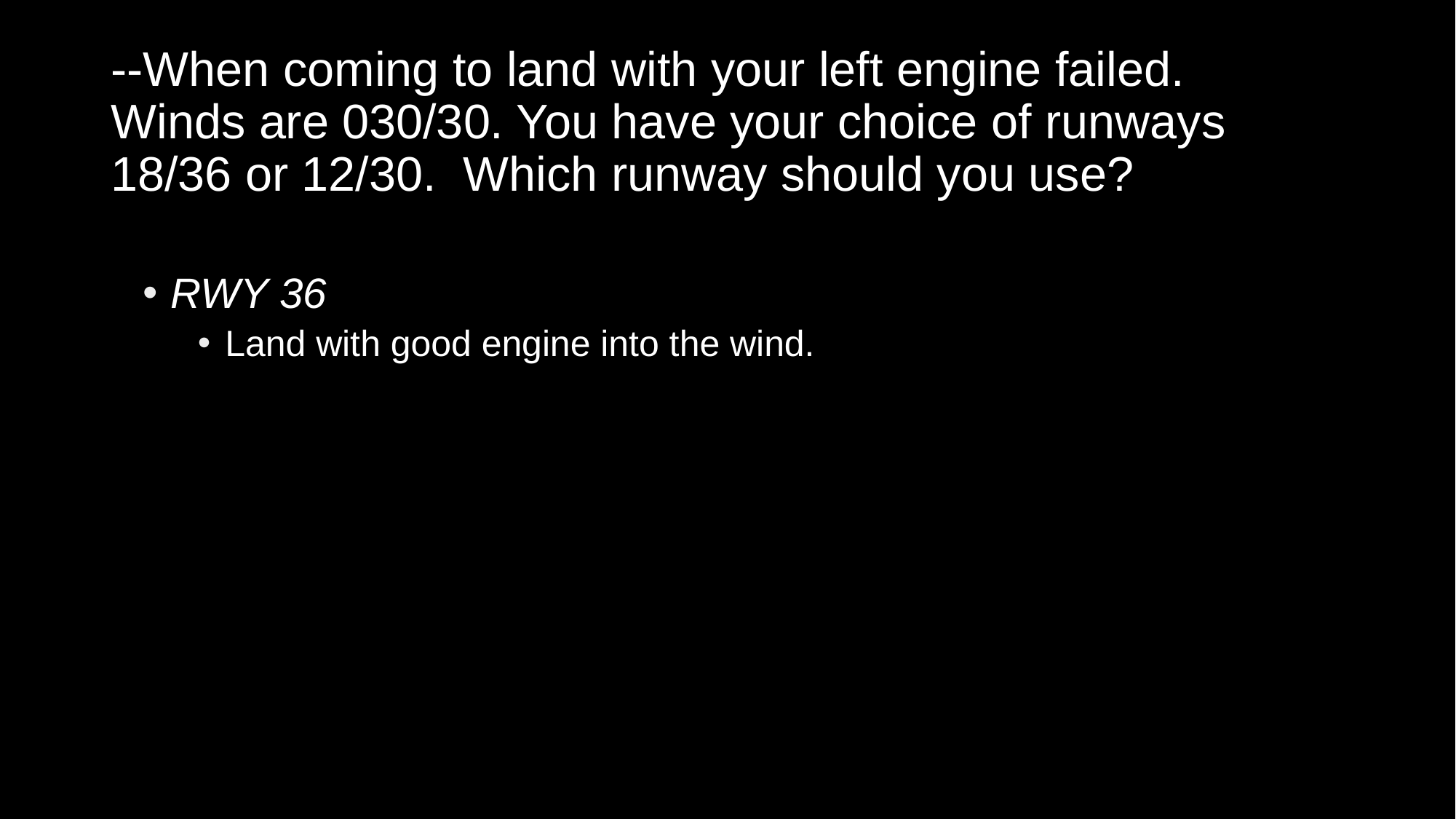

# --When coming to land with your left engine failed.  Winds are 030/30. You have your choice of runways 18/36 or 12/30.  Which runway should you use?
RWY 36
Land with good engine into the wind.